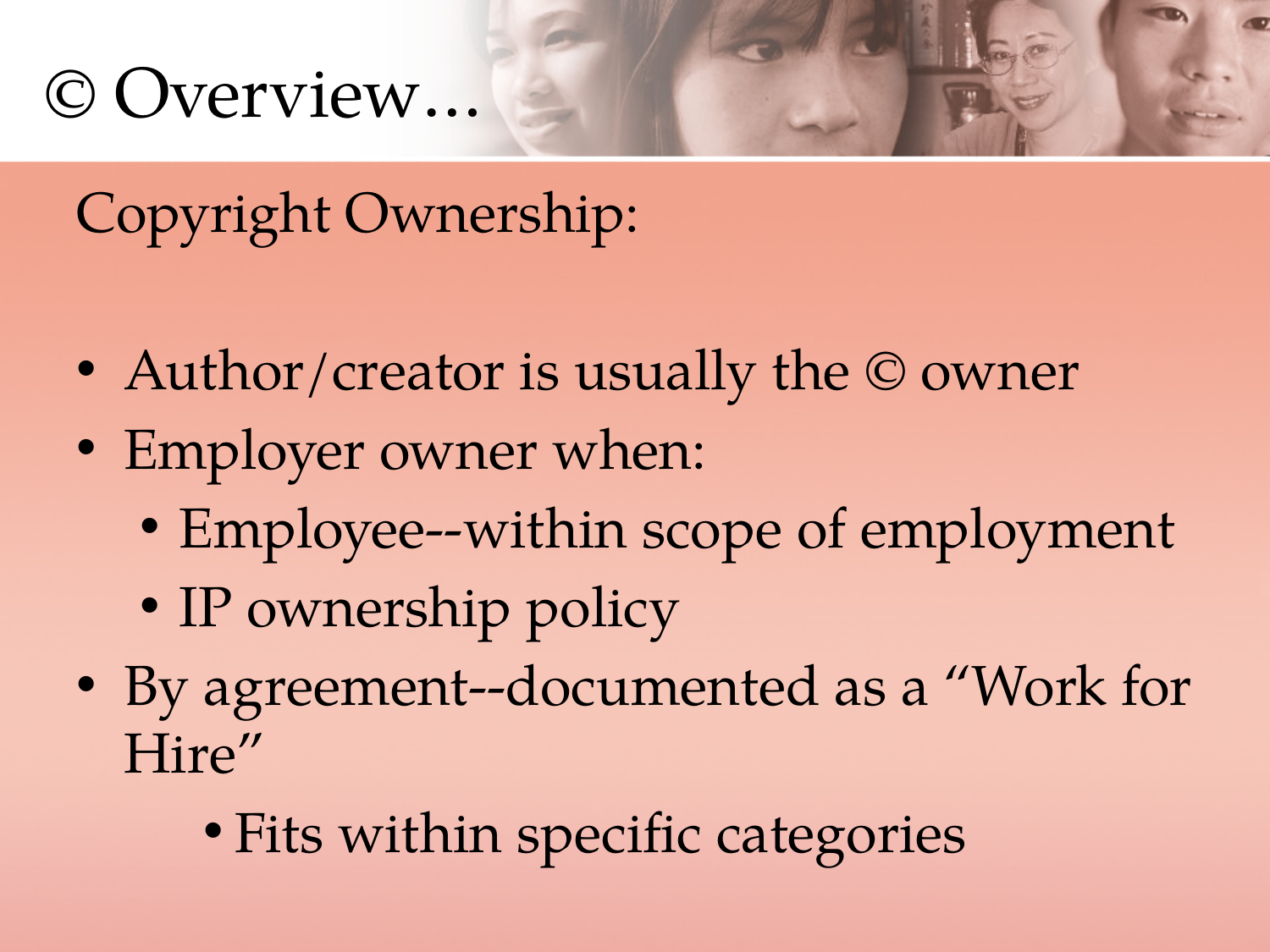

# © Overview…
Copyright Ownership:

Author/creator is usually the © owner
Employer owner when:
Employee--within scope of employment
IP ownership policy
By agreement--documented as a “Work for Hire”
Fits within specific categories